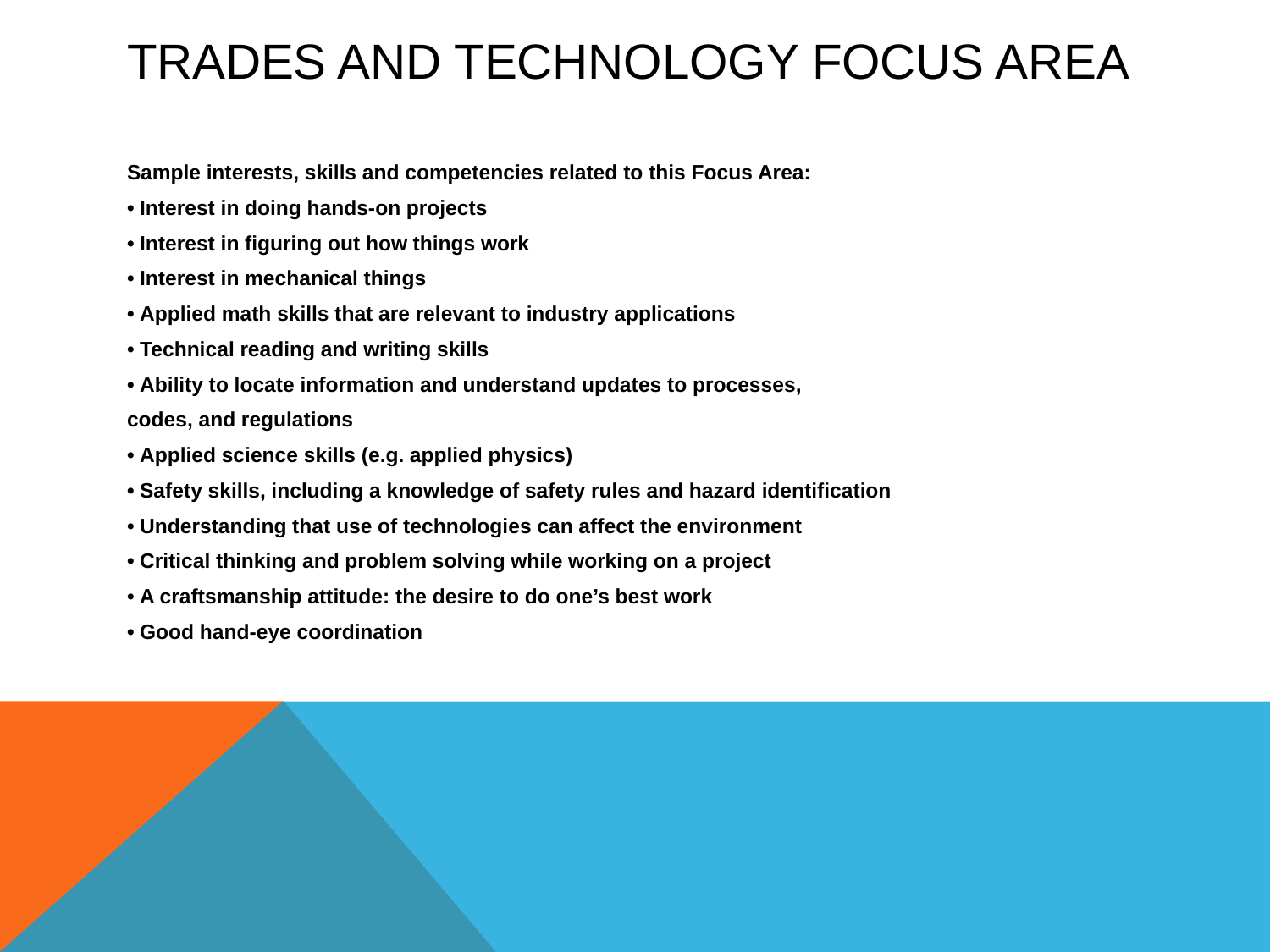

# Trades and Technology Focus Area
Sample interests, skills and competencies related to this Focus Area:
• Interest in doing hands-on projects
• Interest in figuring out how things work
• Interest in mechanical things
• Applied math skills that are relevant to industry applications
• Technical reading and writing skills
• Ability to locate information and understand updates to processes,
codes, and regulations
• Applied science skills (e.g. applied physics)
• Safety skills, including a knowledge of safety rules and hazard identification
• Understanding that use of technologies can affect the environment
• Critical thinking and problem solving while working on a project
• A craftsmanship attitude: the desire to do one’s best work
• Good hand-eye coordination